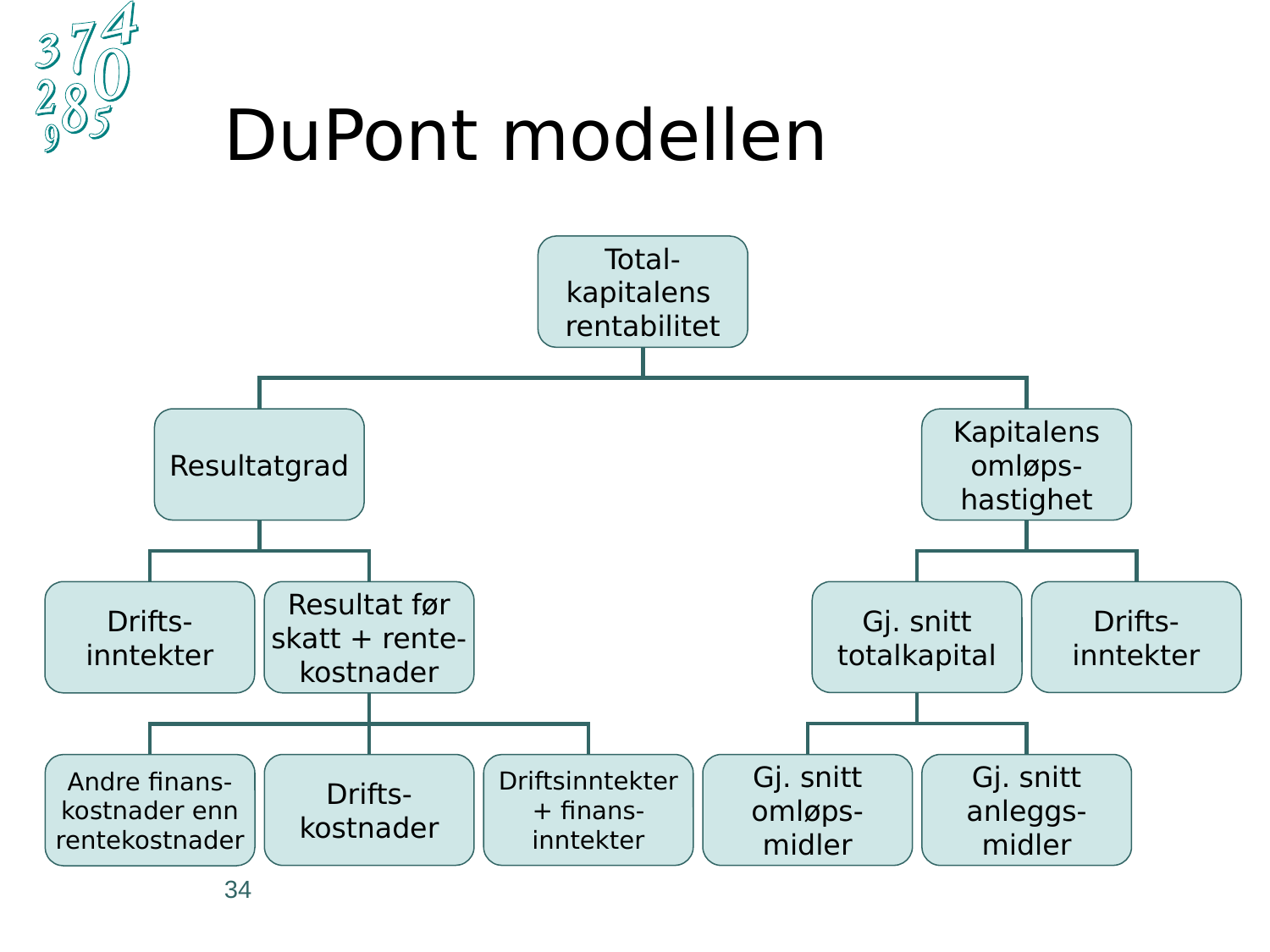

# DuPont modellen
Total-
kapitalens
rentabilitet
Resultatgrad
Kapitalens
omløps-
hastighet
Drifts-
inntekter
Resultat før
skatt + rente-
kostnader
Gj. snitt
totalkapital
Drifts-
inntekter
Andre finans-
kostnader enn
rentekostnader
Drifts-
kostnader
Driftsinntekter
+ finans-
inntekter
Gj. snitt
omløps-
midler
Gj. snitt
anleggs-
midler
34